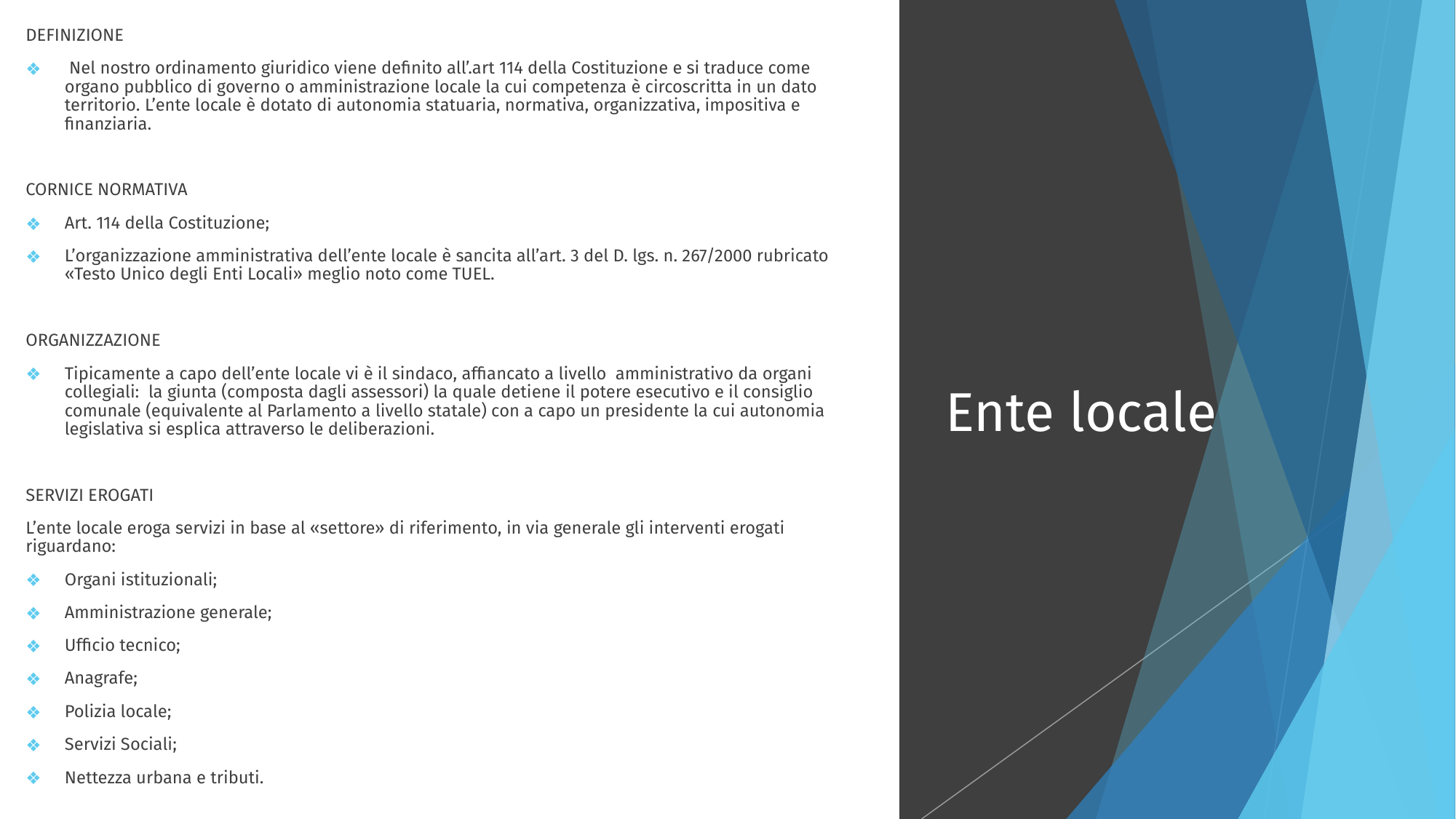

DEFINIZIONE
 Nel nostro ordinamento giuridico viene definito all’.art 114 della Costituzione e si traduce come organo pubblico di governo o amministrazione locale la cui competenza è circoscritta in un dato territorio. L’ente locale è dotato di autonomia statuaria, normativa, organizzativa, impositiva e finanziaria.

CORNICE NORMATIVA
Art. 114 della Costituzione;
L’organizzazione amministrativa dell’ente locale è sancita all’art. 3 del D. lgs. n. 267/2000 rubricato «Testo Unico degli Enti Locali» meglio noto come TUEL.

ORGANIZZAZIONE
Tipicamente a capo dell’ente locale vi è il sindaco, affiancato a livello  amministrativo da organi collegiali:  la giunta (composta dagli assessori) la quale detiene il potere esecutivo e il consiglio comunale (equivalente al Parlamento a livello statale) con a capo un presidente la cui autonomia legislativa si esplica attraverso le deliberazioni.

SERVIZI EROGATI
L’ente locale eroga servizi in base al «settore» di riferimento, in via generale gli interventi erogati riguardano:
Organi istituzionali;
Amministrazione generale;
Ufficio tecnico;
Anagrafe;
Polizia locale;
Servizi Sociali;
Nettezza urbana e tributi.

# Ente locale